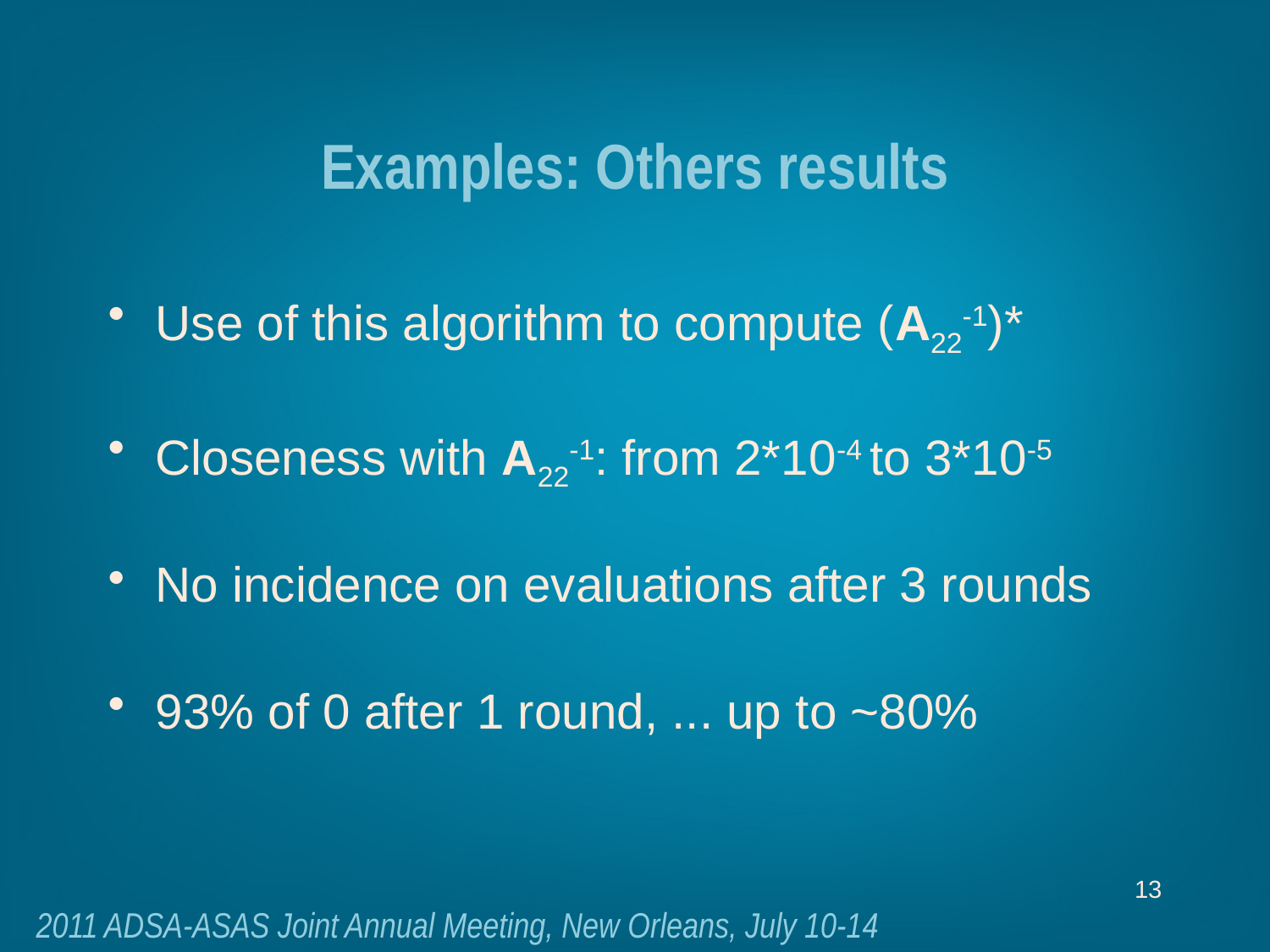

# Examples: Others results
Use of this algorithm to compute (A22-1)*

Closeness with A22-1: from 2*10-4 to 3*10-5

No incidence on evaluations after 3 rounds

93% of 0 after 1 round, ... up to ~80%
13
2011 ADSA-ASAS Joint Annual Meeting, New Orleans, July 10-14